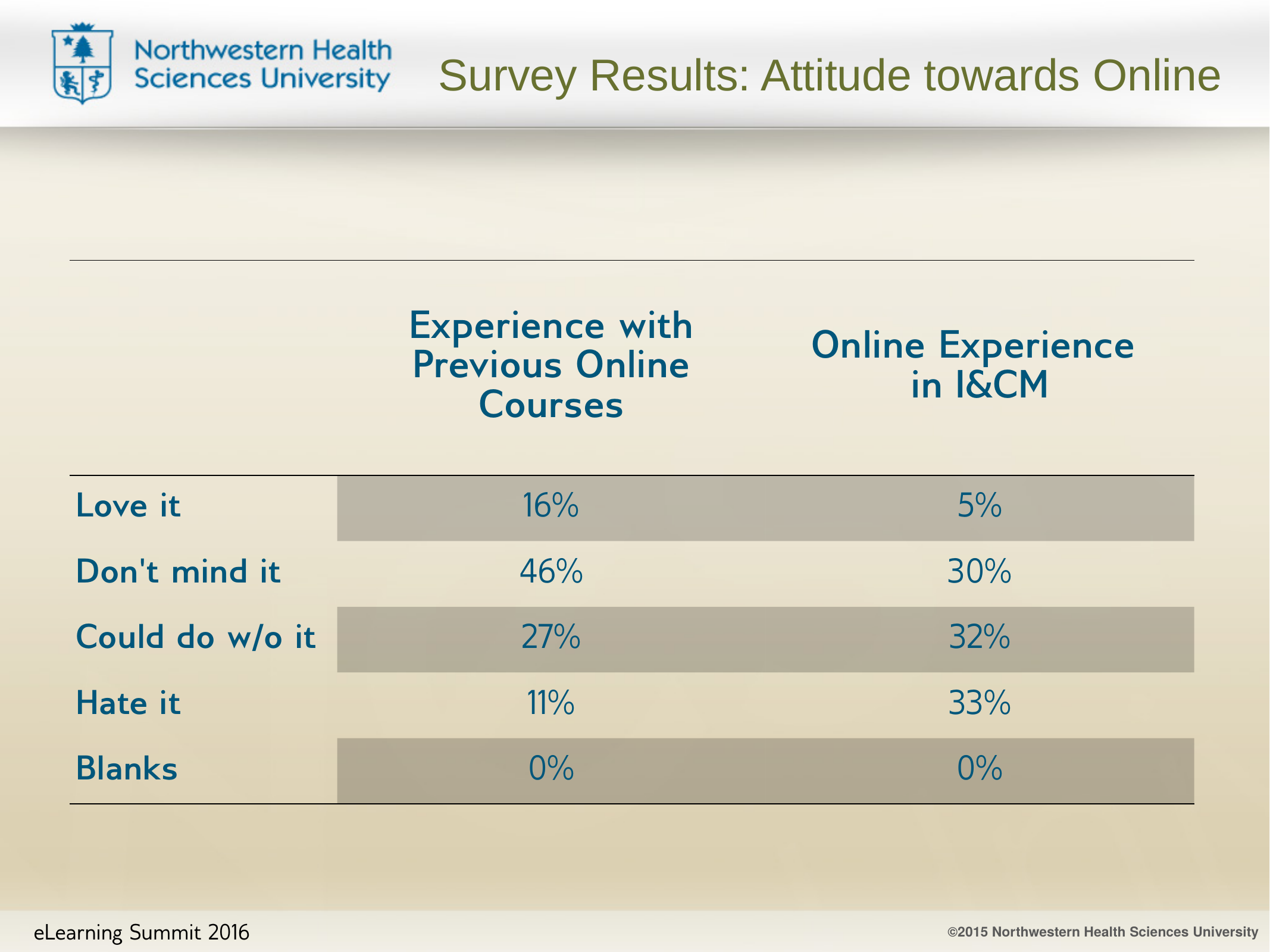

# Survey Results: Attitude towards Online
|  | Experience with Previous Online Courses | Online Experience in I&CM |
| --- | --- | --- |
| Love it | 16% | 5% |
| Don't mind it | 46% | 30% |
| Could do w/o it | 27% | 32% |
| Hate it | 11% | 33% |
| Blanks | 0% | 0% |
eLearning Summit 2016